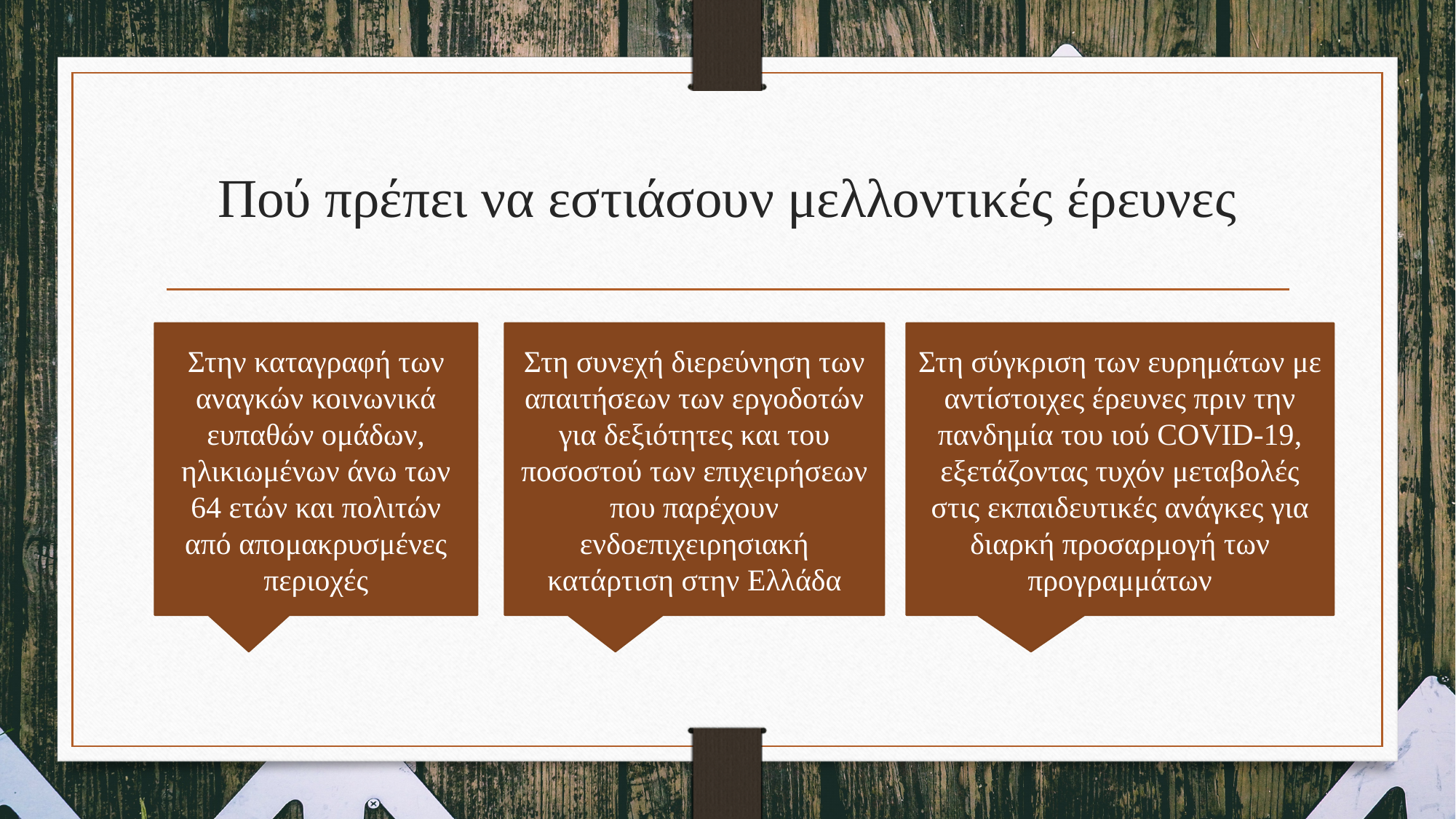

# Πού πρέπει να εστιάσουν μελλοντικές έρευνες
Στην καταγραφή των αναγκών κοινωνικά ευπαθών ομάδων, ηλικιωμένων άνω των 64 ετών και πολιτών από απομακρυσμένες περιοχές
Στη συνεχή διερεύνηση των απαιτήσεων των εργοδοτών για δεξιότητες και του ποσοστού των επιχειρήσεων που παρέχουν ενδοεπιχειρησιακή κατάρτιση στην Ελλάδα
Στη σύγκριση των ευρημάτων με αντίστοιχες έρευνες πριν την πανδημία του ιού COVID-19, εξετάζοντας τυχόν μεταβολές στις εκπαιδευτικές ανάγκες για διαρκή προσαρμογή των προγραμμάτων